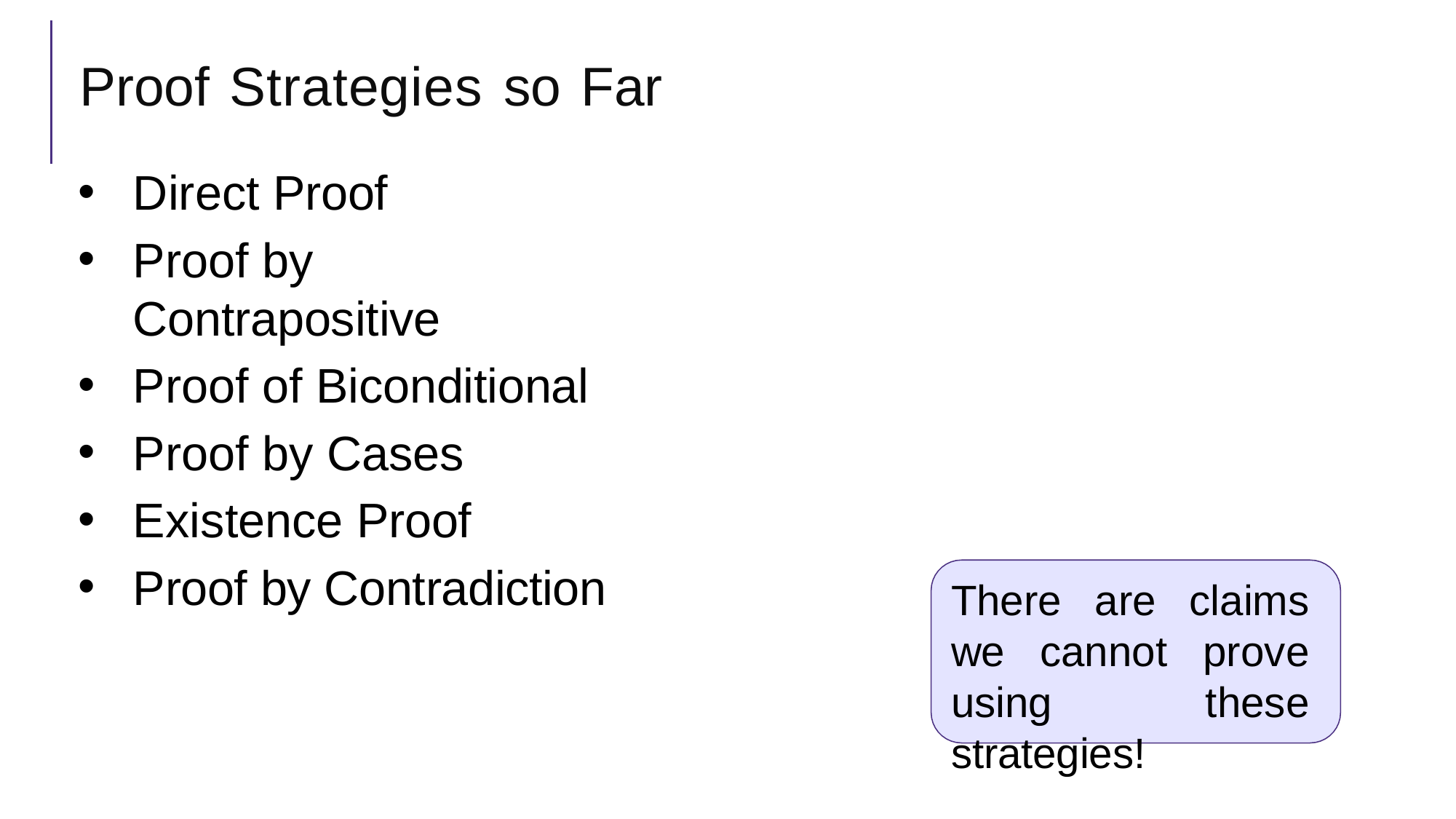

# Proof Strategies so Far
Direct Proof
Proof by Contrapositive
Proof of Biconditional
Proof by Cases
Existence Proof
Proof by Contradiction

There are claims we cannot prove using these strategies!